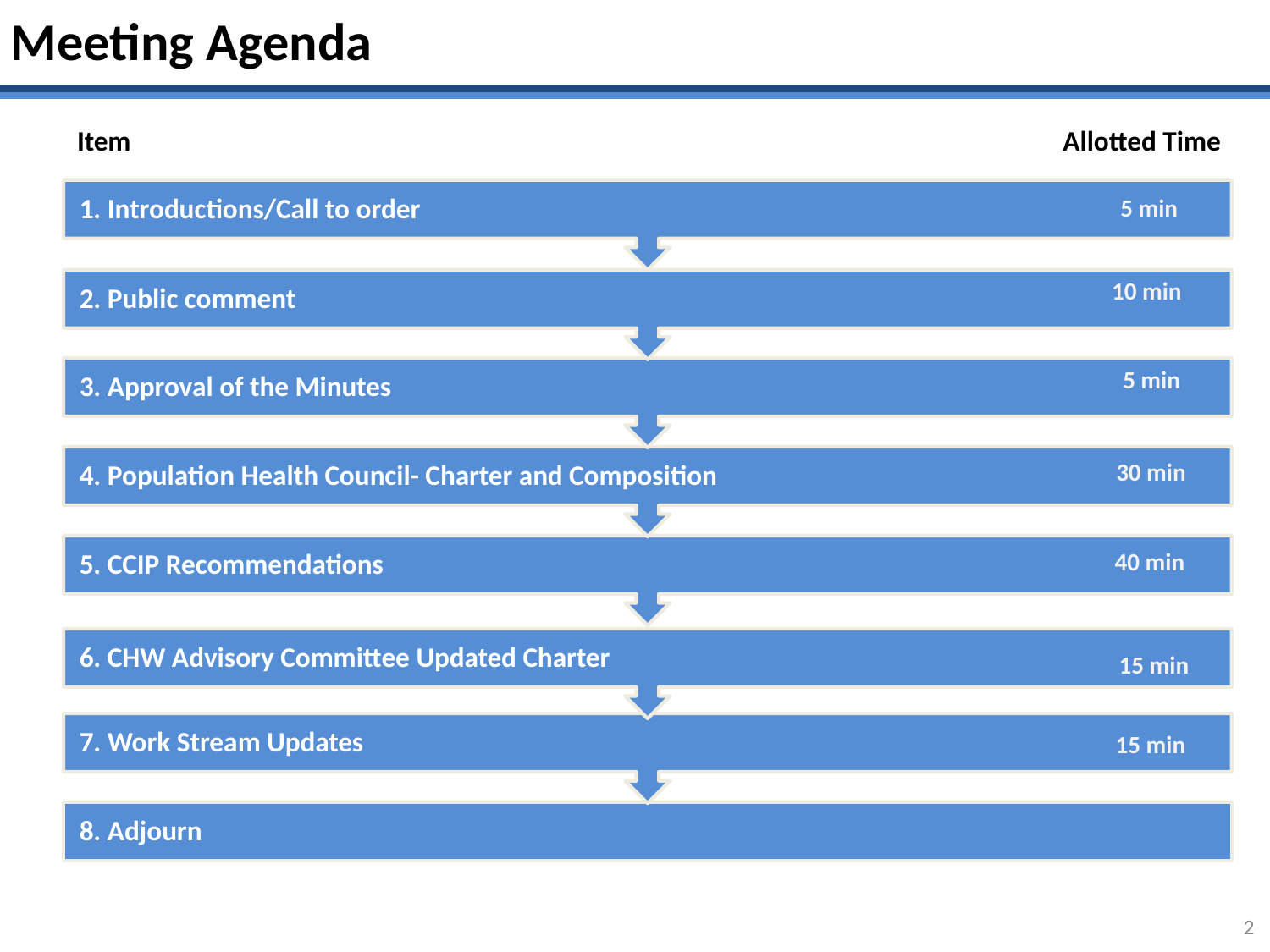

# Meeting Agenda
Item
Allotted Time
8. Adjourn
7. Work Stream Updates
6. CHW Advisory Committee Updated Charter
5. CCIP Recommendations
4. Population Health Council- Charter and Composition
3. Approval of the Minutes
2. Public comment
1. Introductions/Call to order
5 min
10 min
5 min
30 min
40 min
15 min
15 min
2